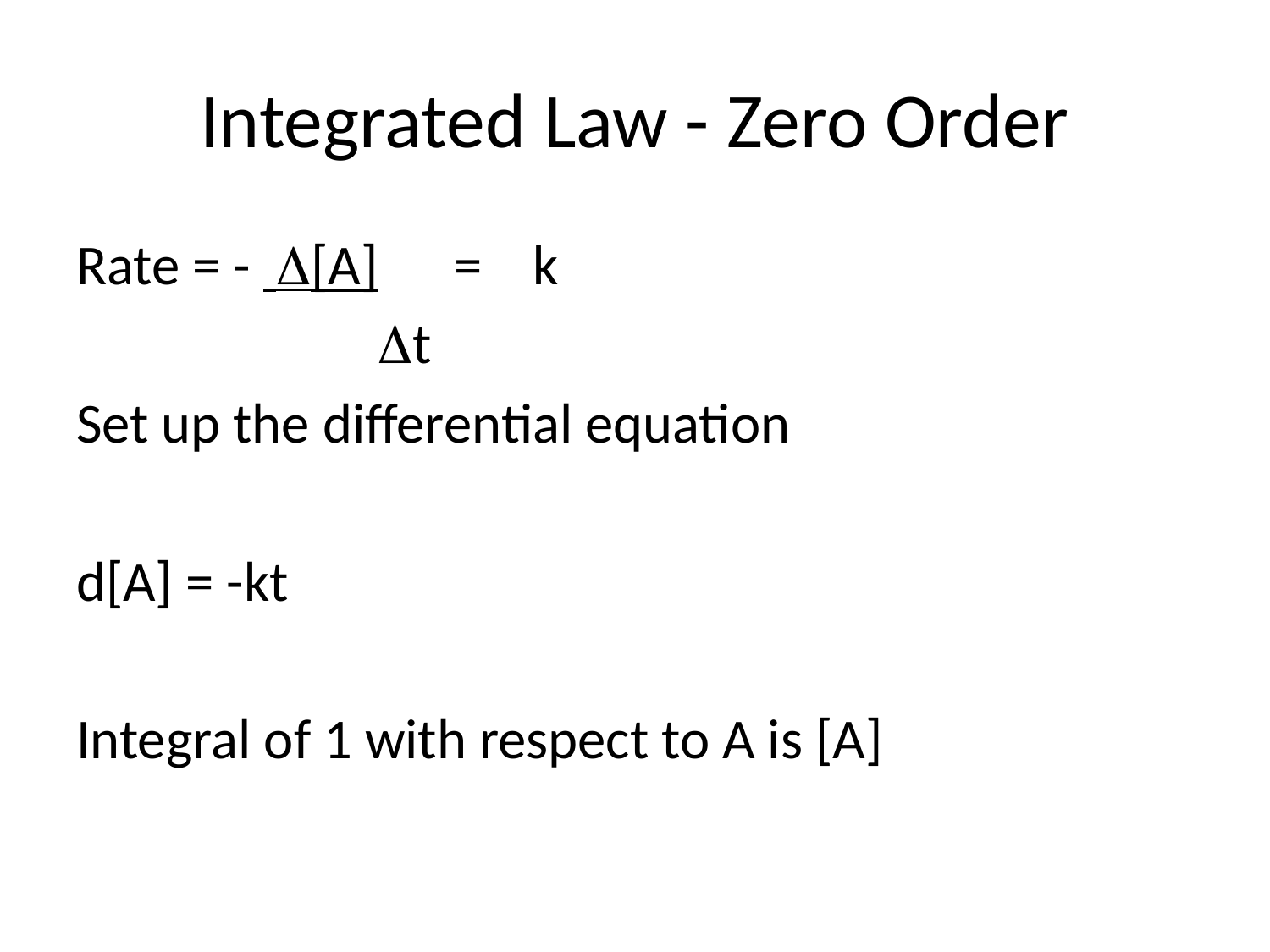

# Integrated Law - Zero Order
Rate = -  Δ[A]      =    k
		     	Δt
Set up the differential equation

d[A] = -kt

Integral of 1 with respect to A is [A]